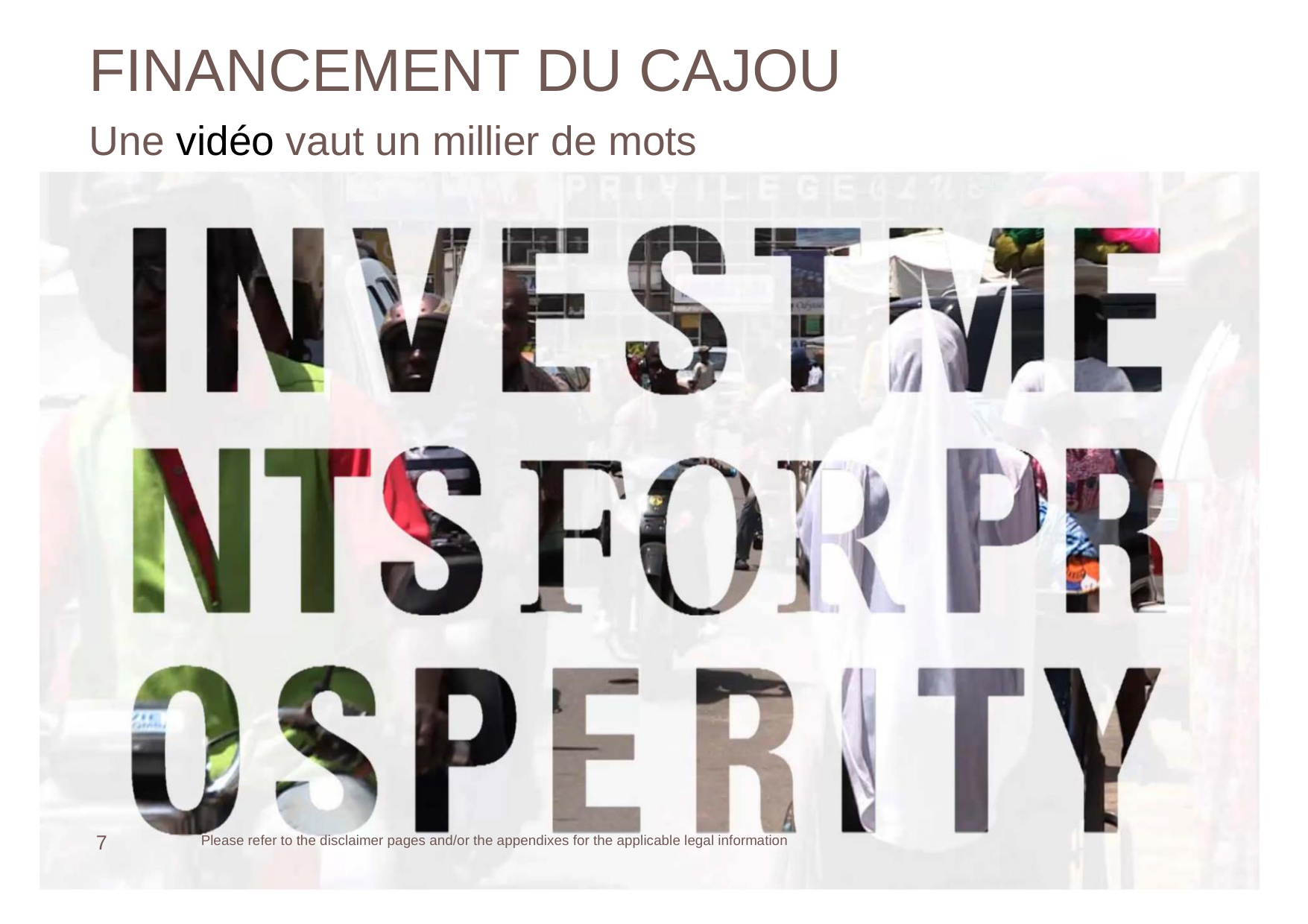

FINANCEMENT DU CAJOU
Une vidéo vaut un millier de mots
7
Please refer to the disclaimer pages and/or the appendixes for the applicable legal information